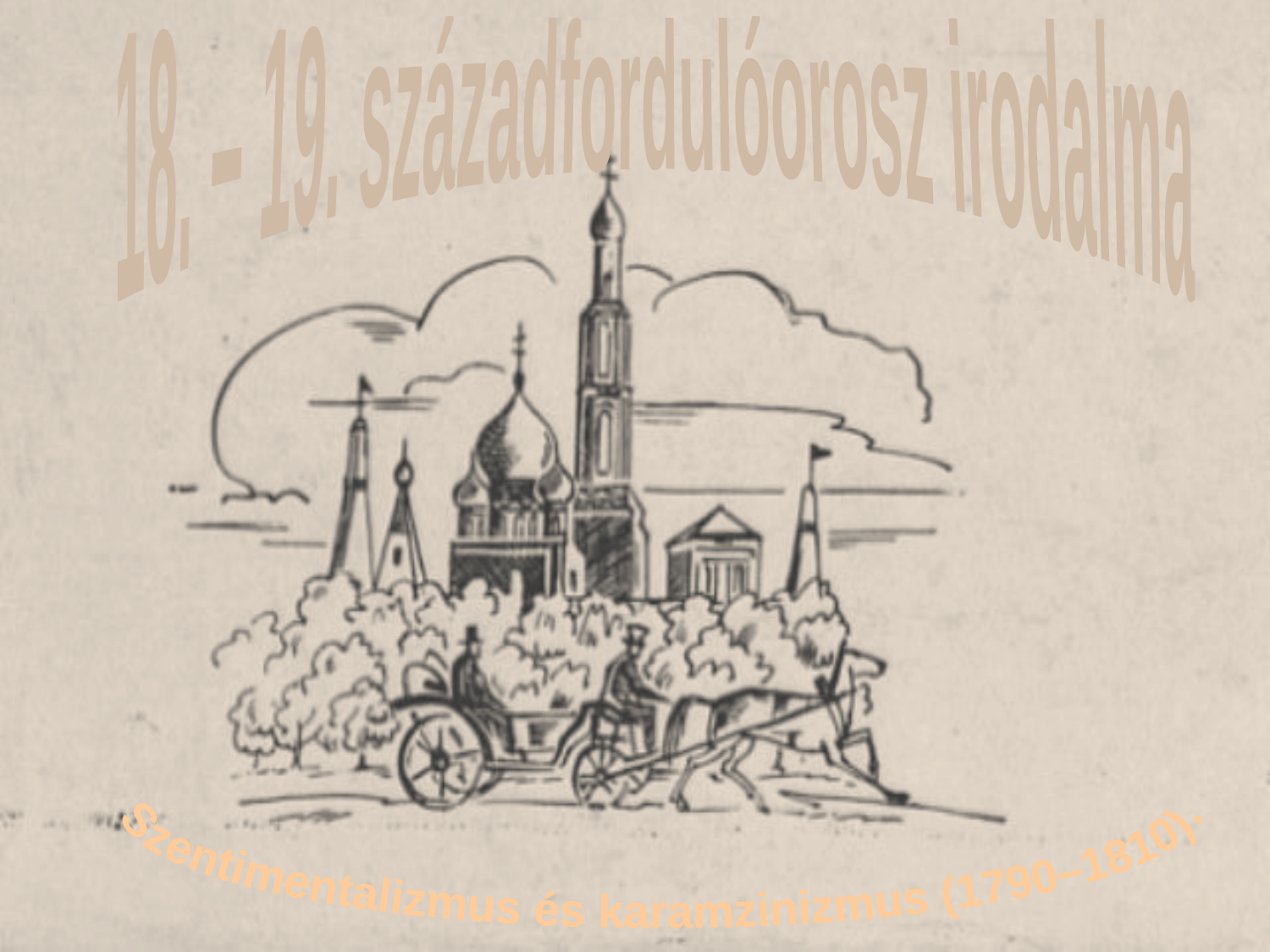

18. – 19. századforduló
orosz irodalma
Szentimentalizmus és karamzinizmus (1790–1810).